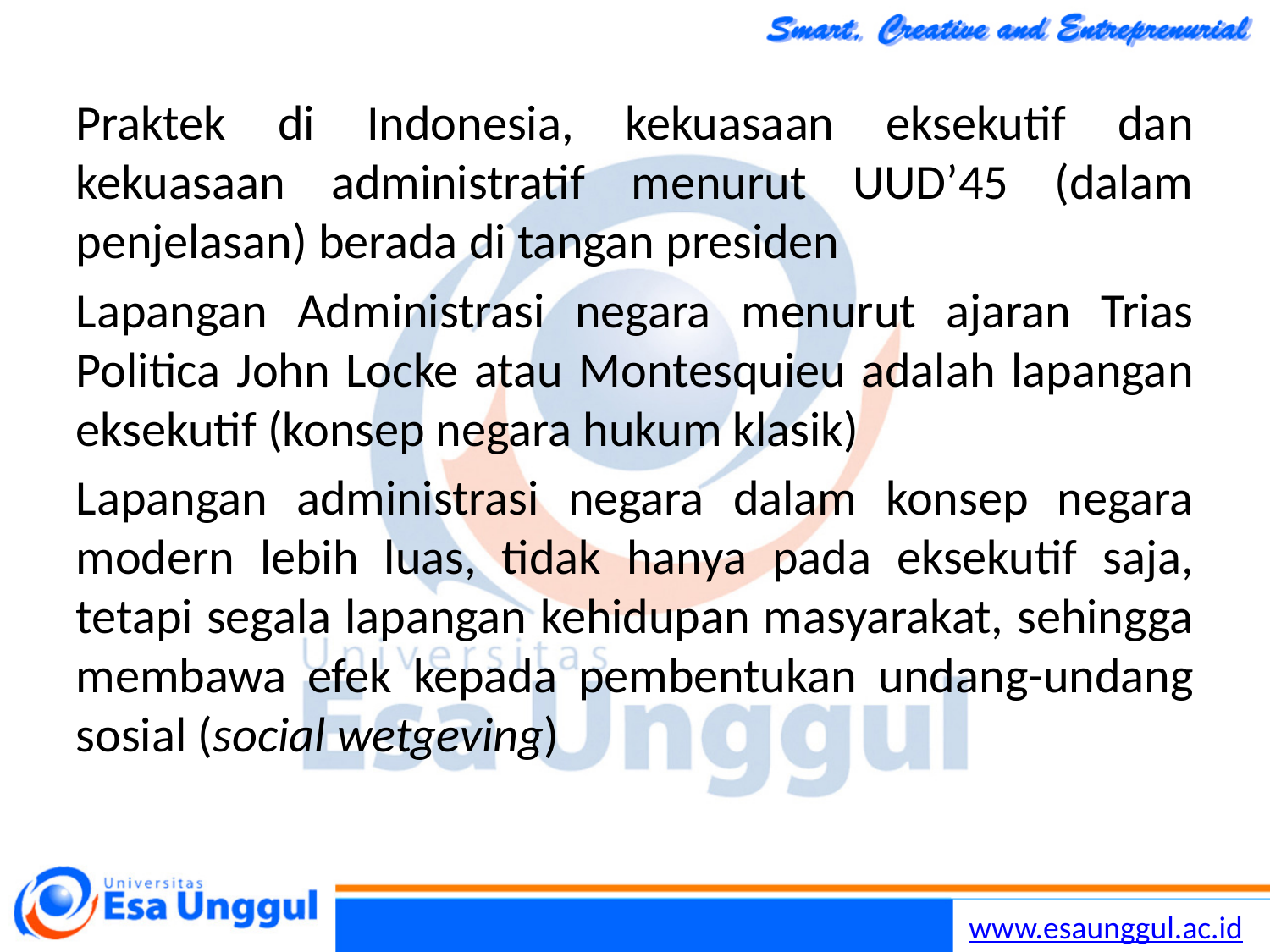

#
Praktek di Indonesia, kekuasaan eksekutif dan kekuasaan administratif menurut UUD’45 (dalam penjelasan) berada di tangan presiden
Lapangan Administrasi negara menurut ajaran Trias Politica John Locke atau Montesquieu adalah lapangan eksekutif (konsep negara hukum klasik)
Lapangan administrasi negara dalam konsep negara modern lebih luas, tidak hanya pada eksekutif saja, tetapi segala lapangan kehidupan masyarakat, sehingga membawa efek kepada pembentukan undang-undang sosial (social wetgeving)